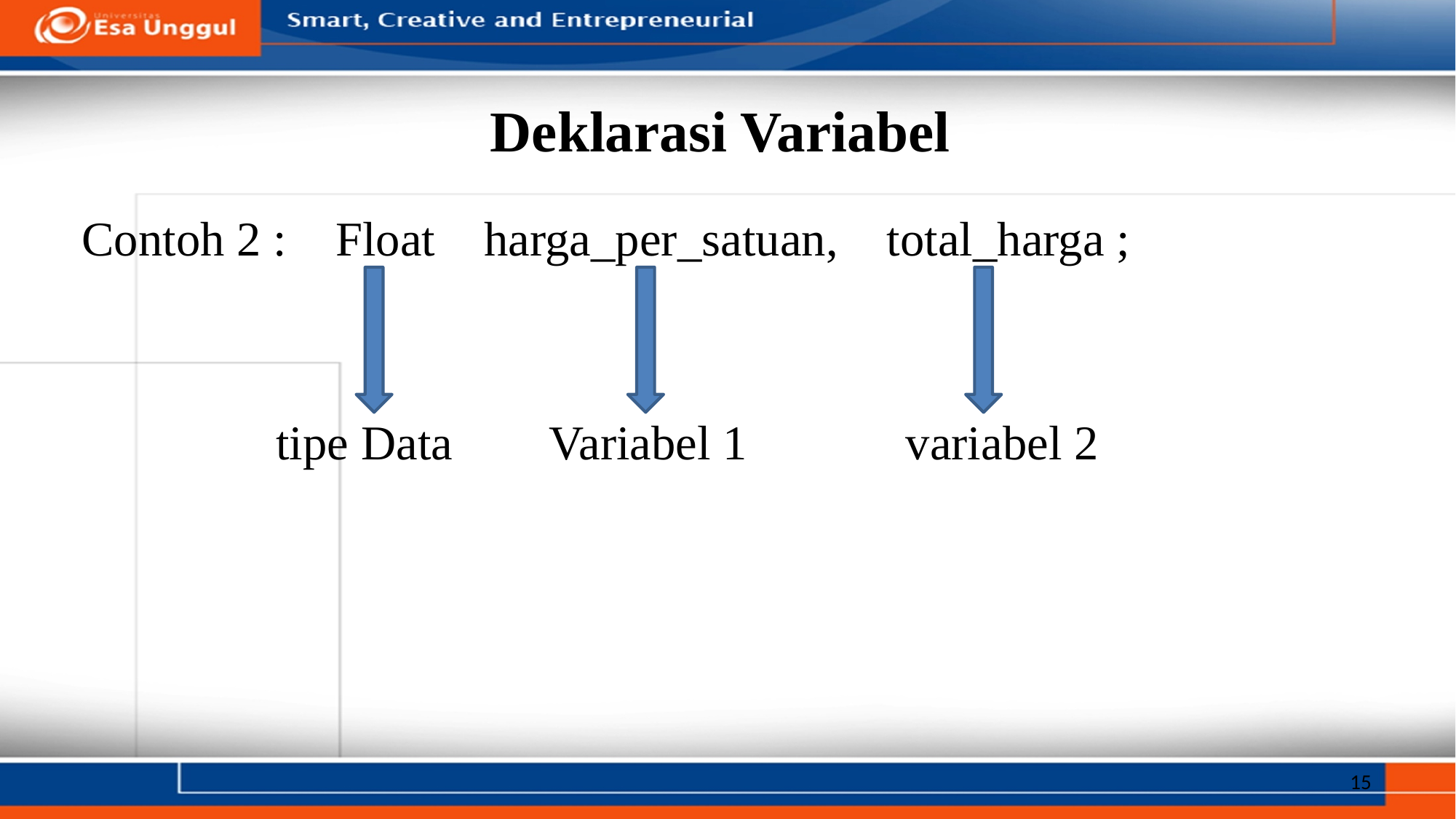

# Deklarasi Variabel
Contoh 2 :    Float    harga_per_satuan,    total_harga ;

	       tipe Data        Variabel 1             variabel 2

15